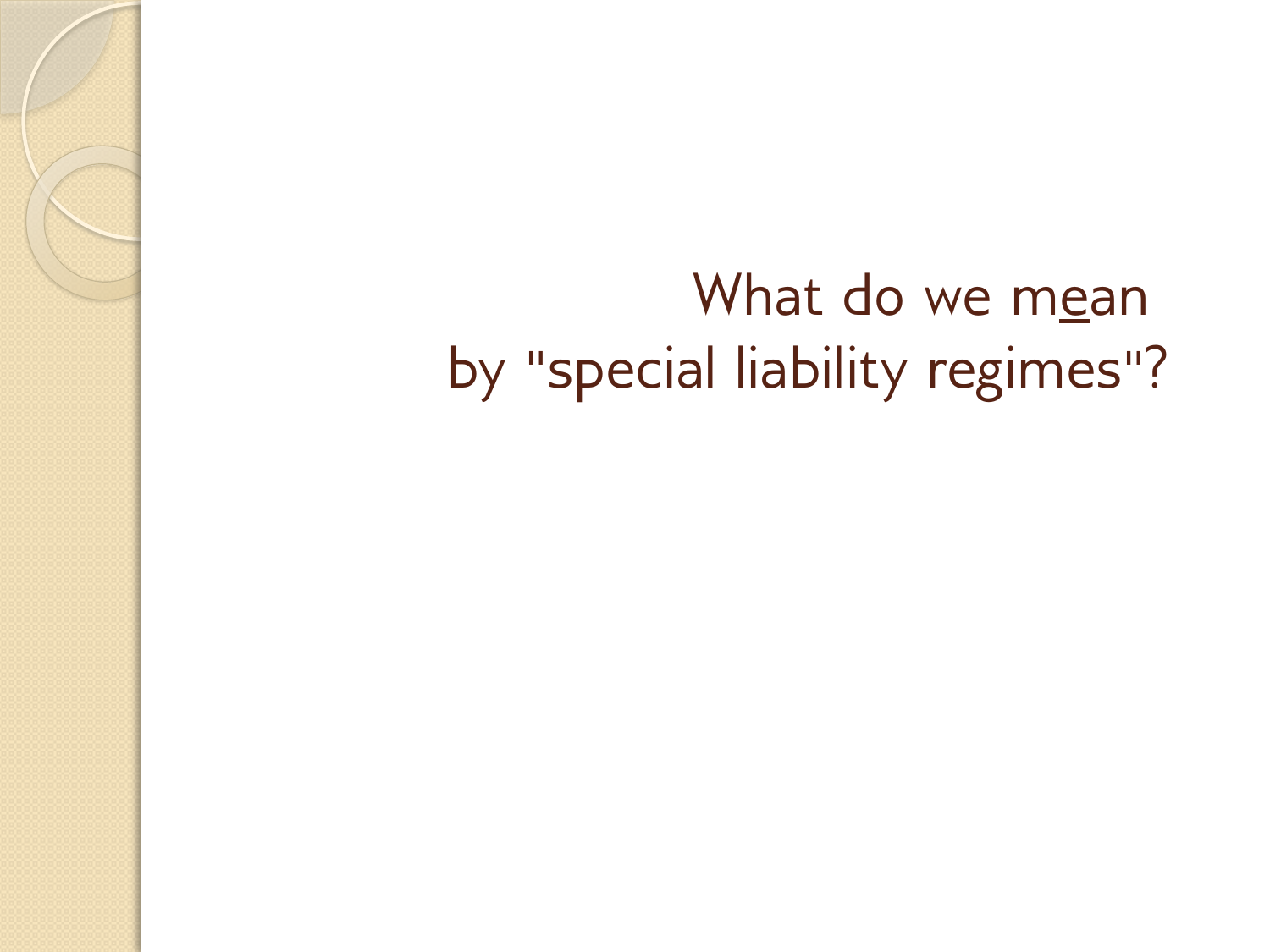

# What do we mean by "special liability regimes"?